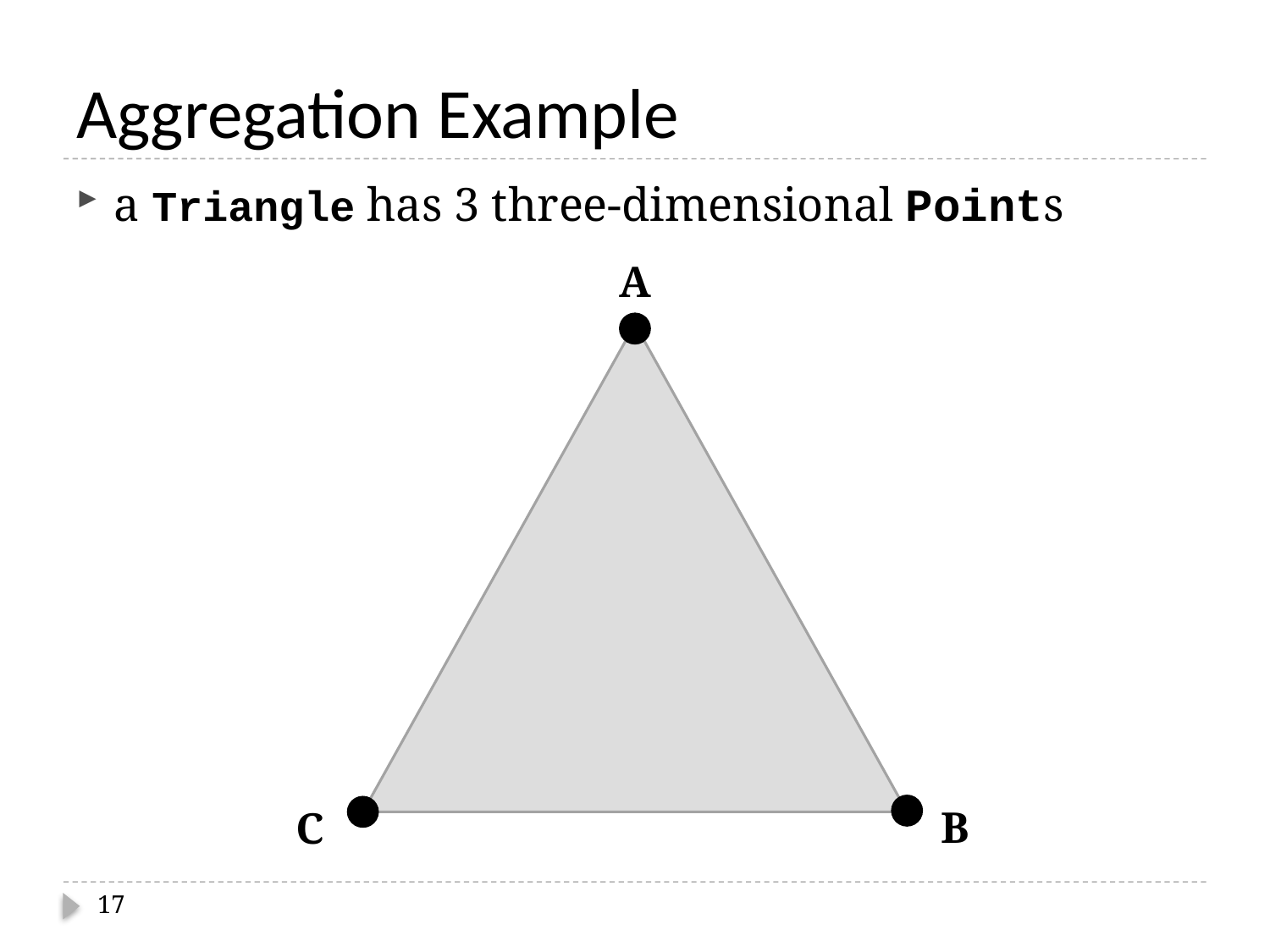

# Aggregation Example
a Triangle has 3 three-dimensional Points
A

B

C

17